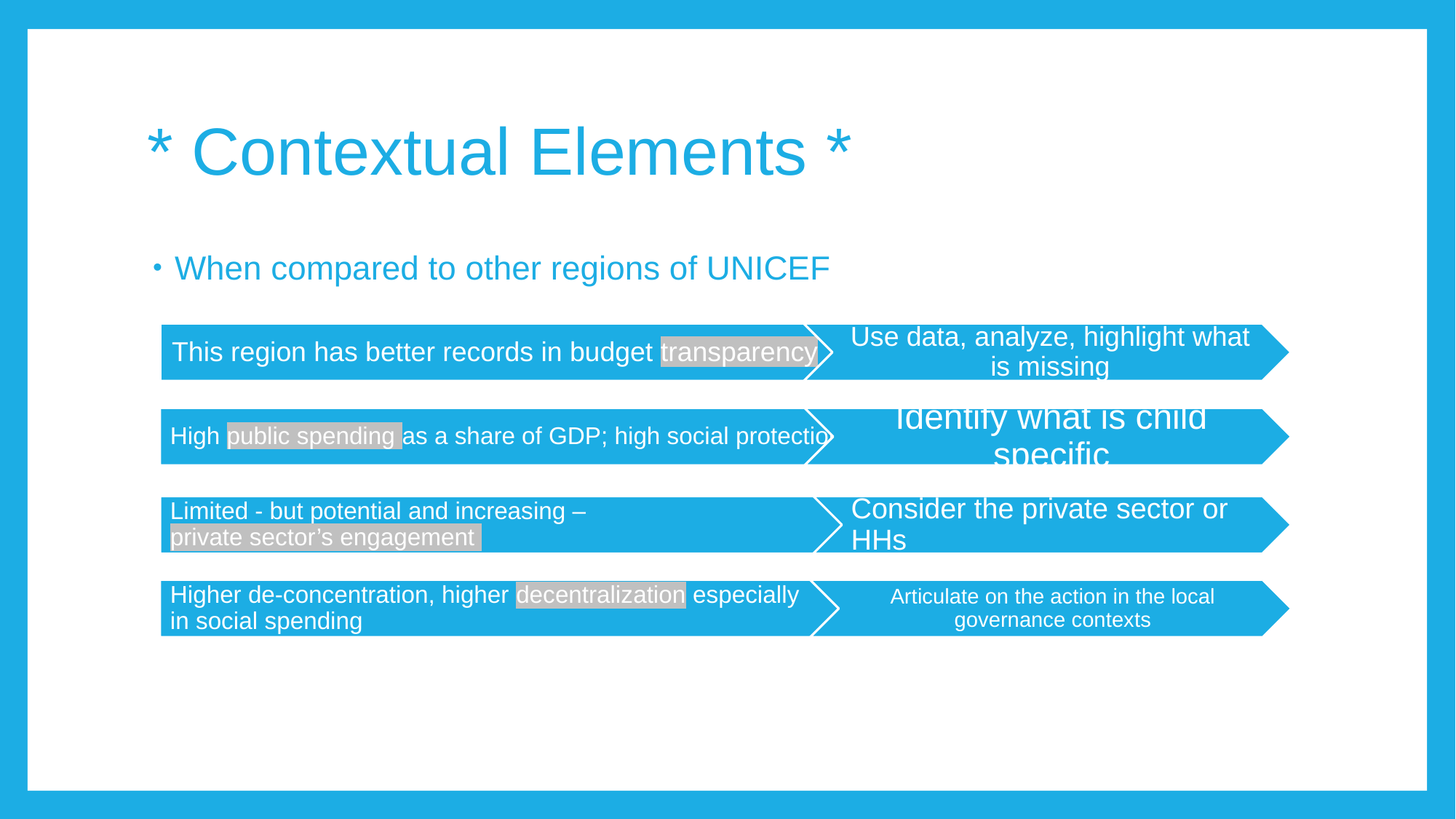

# * Contextual Elements *
When compared to other regions of UNICEF

This region has better records in budget transparency
Use data, analyze, highlight what is missing
High public spending as a share of GDP; high social protection
Identify what is child specific
Limited - but potential and increasing –
private sector’s engagement
Consider the private sector or HHs
Higher de-concentration, higher decentralization especially
in social spending
Articulate on the action in the local governance contexts